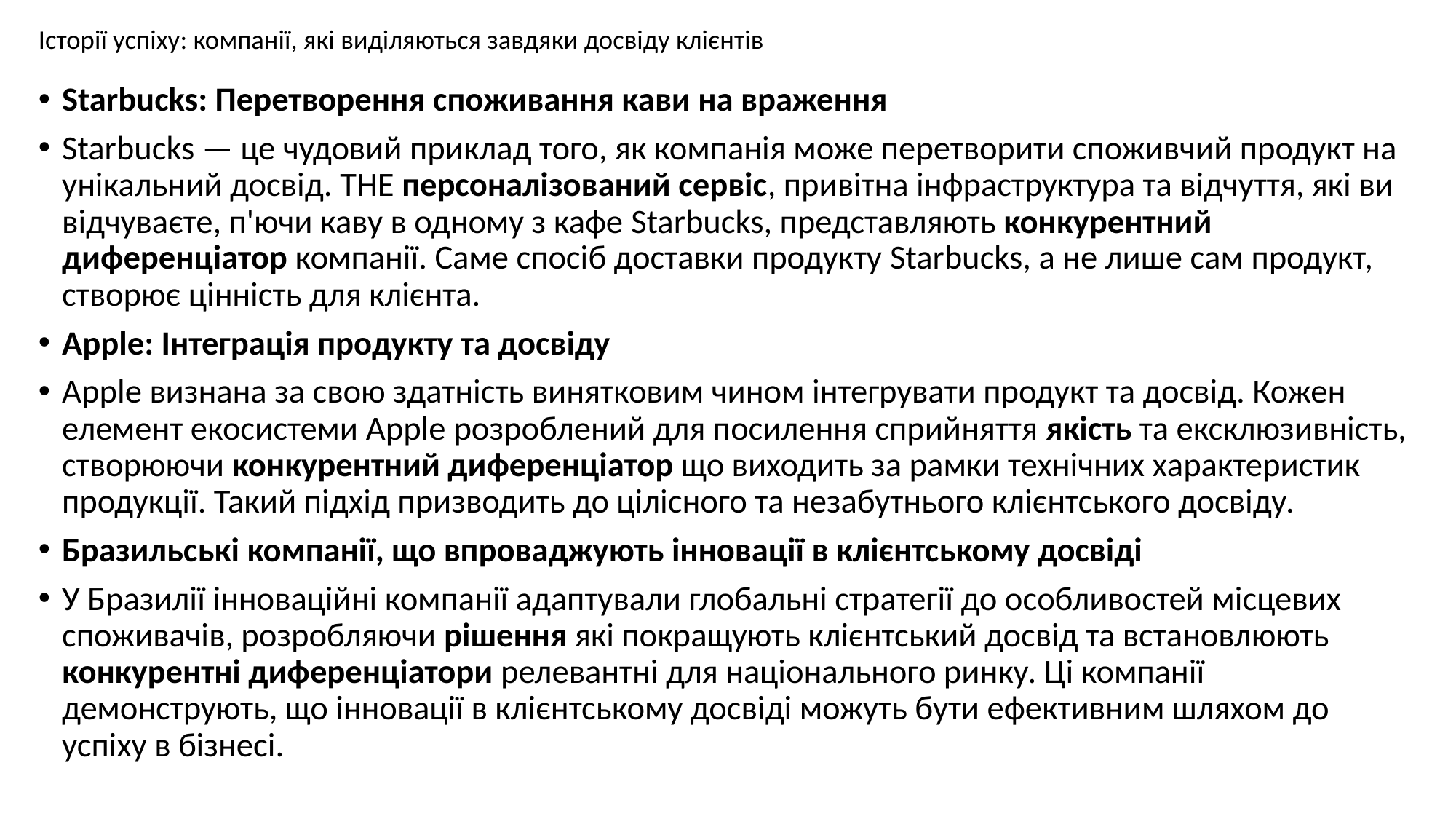

# Історії успіху: компанії, які виділяються завдяки досвіду клієнтів
Starbucks: Перетворення споживання кави на враження
Starbucks — це чудовий приклад того, як компанія може перетворити споживчий продукт на унікальний досвід. THE персоналізований сервіс, привітна інфраструктура та відчуття, які ви відчуваєте, п'ючи каву в одному з кафе Starbucks, представляють конкурентний диференціатор компанії. Саме спосіб доставки продукту Starbucks, а не лише сам продукт, створює цінність для клієнта.
Apple: Інтеграція продукту та досвіду
Apple визнана за свою здатність винятковим чином інтегрувати продукт та досвід. Кожен елемент екосистеми Apple розроблений для посилення сприйняття якість та ексклюзивність, створюючи конкурентний диференціатор що виходить за рамки технічних характеристик продукції. Такий підхід призводить до цілісного та незабутнього клієнтського досвіду.
Бразильські компанії, що впроваджують інновації в клієнтському досвіді
У Бразилії інноваційні компанії адаптували глобальні стратегії до особливостей місцевих споживачів, розробляючи рішення які покращують клієнтський досвід та встановлюють конкурентні диференціатори релевантні для національного ринку. Ці компанії демонструють, що інновації в клієнтському досвіді можуть бути ефективним шляхом до успіху в бізнесі.